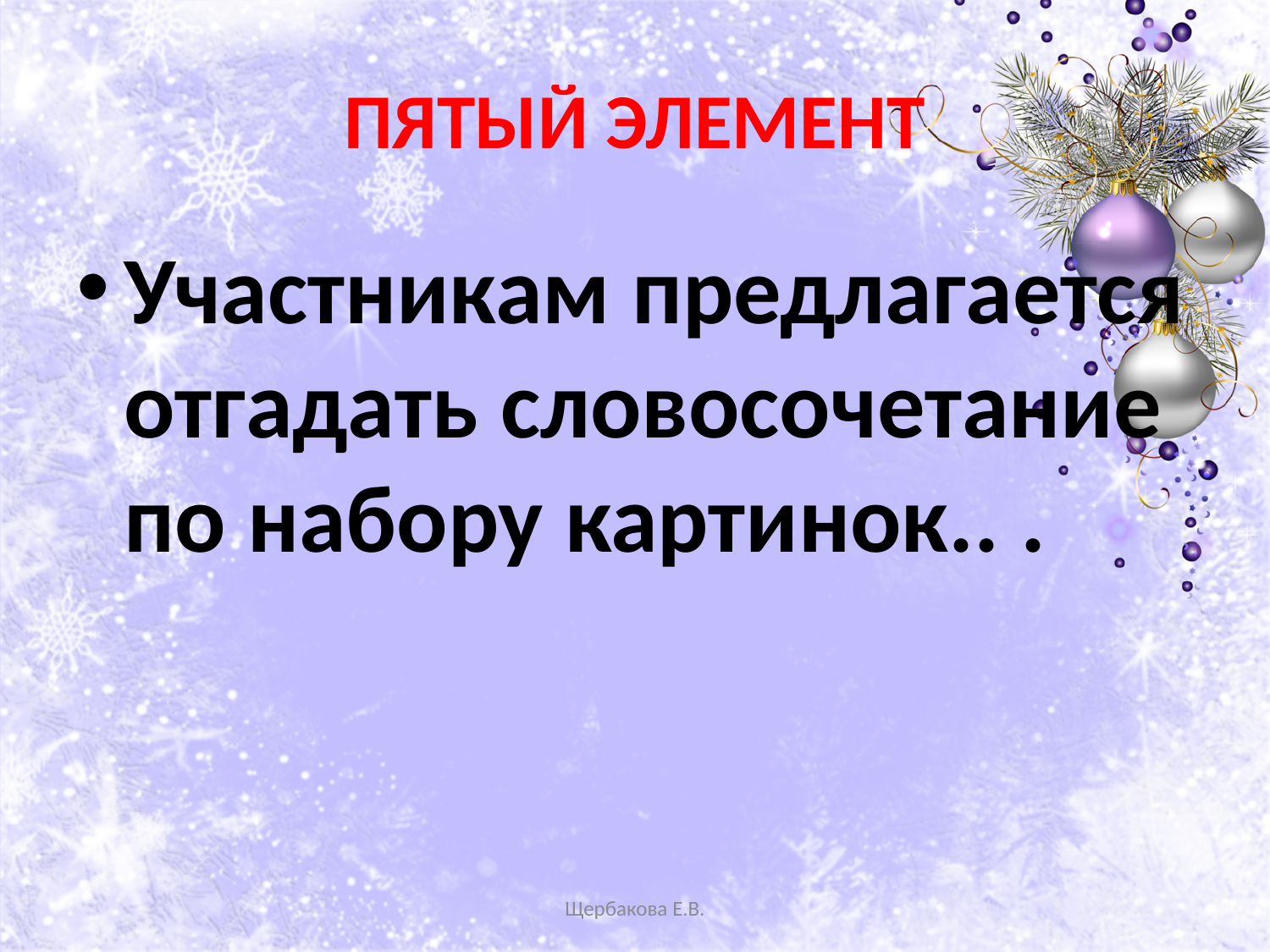

# ПЯТЫЙ ЭЛЕМЕНТ
Участникам предлагается отгадать словосочетание по набору картинок.. .
Щербакова Е.В.